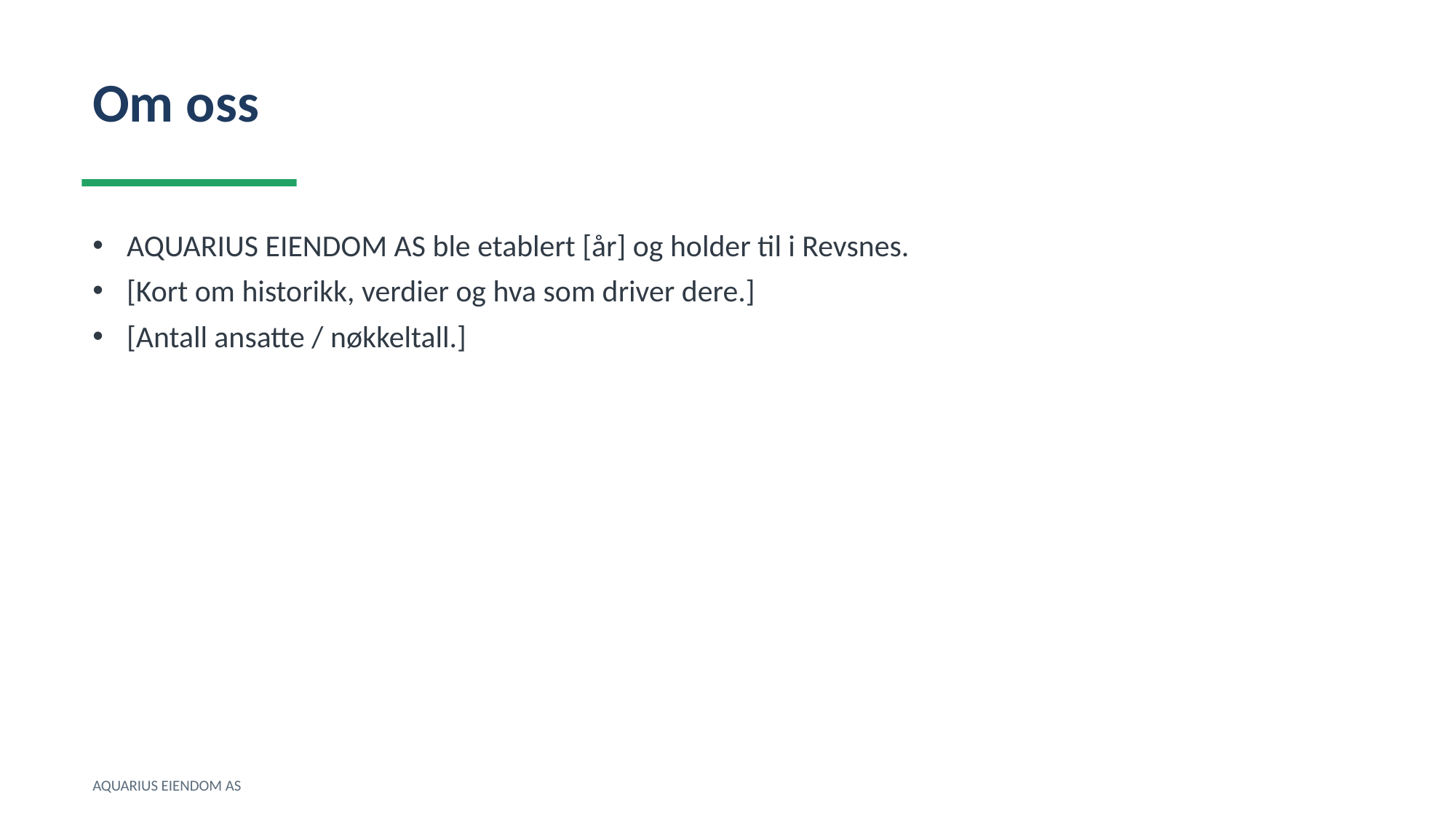

Om oss

AQUARIUS EIENDOM AS ble etablert [år] og holder til i Revsnes.
[Kort om historikk, verdier og hva som driver dere.]
[Antall ansatte / nøkkeltall.]
AQUARIUS EIENDOM AS